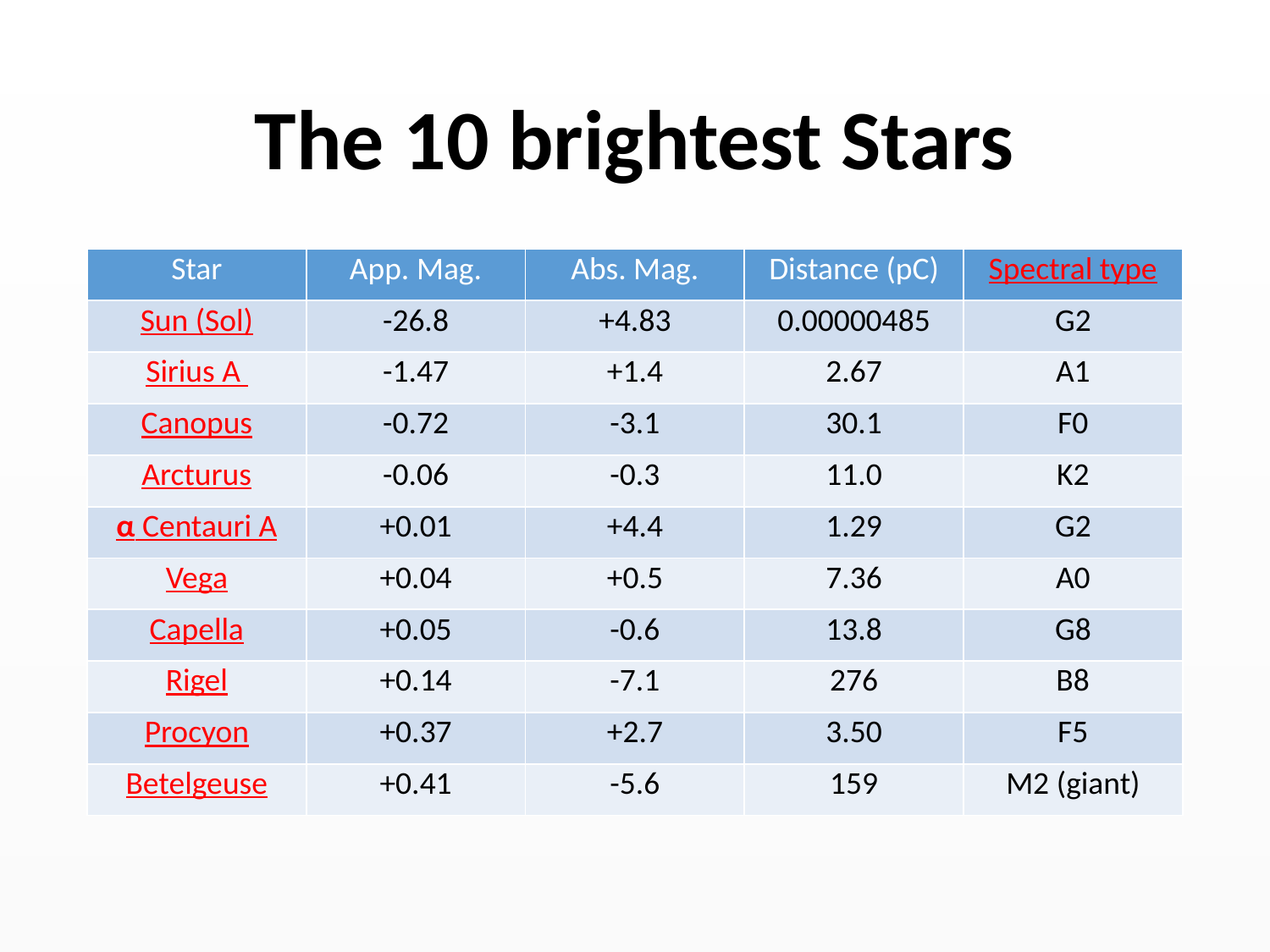

# The 10 brightest Stars
| Star | App. Mag. | Abs. Mag. | Distance (pC) | Spectral type |
| --- | --- | --- | --- | --- |
| Sun (Sol) | -26.8 | +4.83 | 0.00000485 | G2 |
| Sirius A | -1.47 | +1.4 | 2.67 | A1 |
| Canopus | -0.72 | -3.1 | 30.1 | F0 |
| Arcturus | -0.06 | -0.3 | 11.0 | K2 |
| α Centauri A | +0.01 | +4.4 | 1.29 | G2 |
| Vega | +0.04 | +0.5 | 7.36 | A0 |
| Capella | +0.05 | -0.6 | 13.8 | G8 |
| Rigel | +0.14 | -7.1 | 276 | B8 |
| Procyon | +0.37 | +2.7 | 3.50 | F5 |
| Betelgeuse | +0.41 | -5.6 | 159 | M2 (giant) |